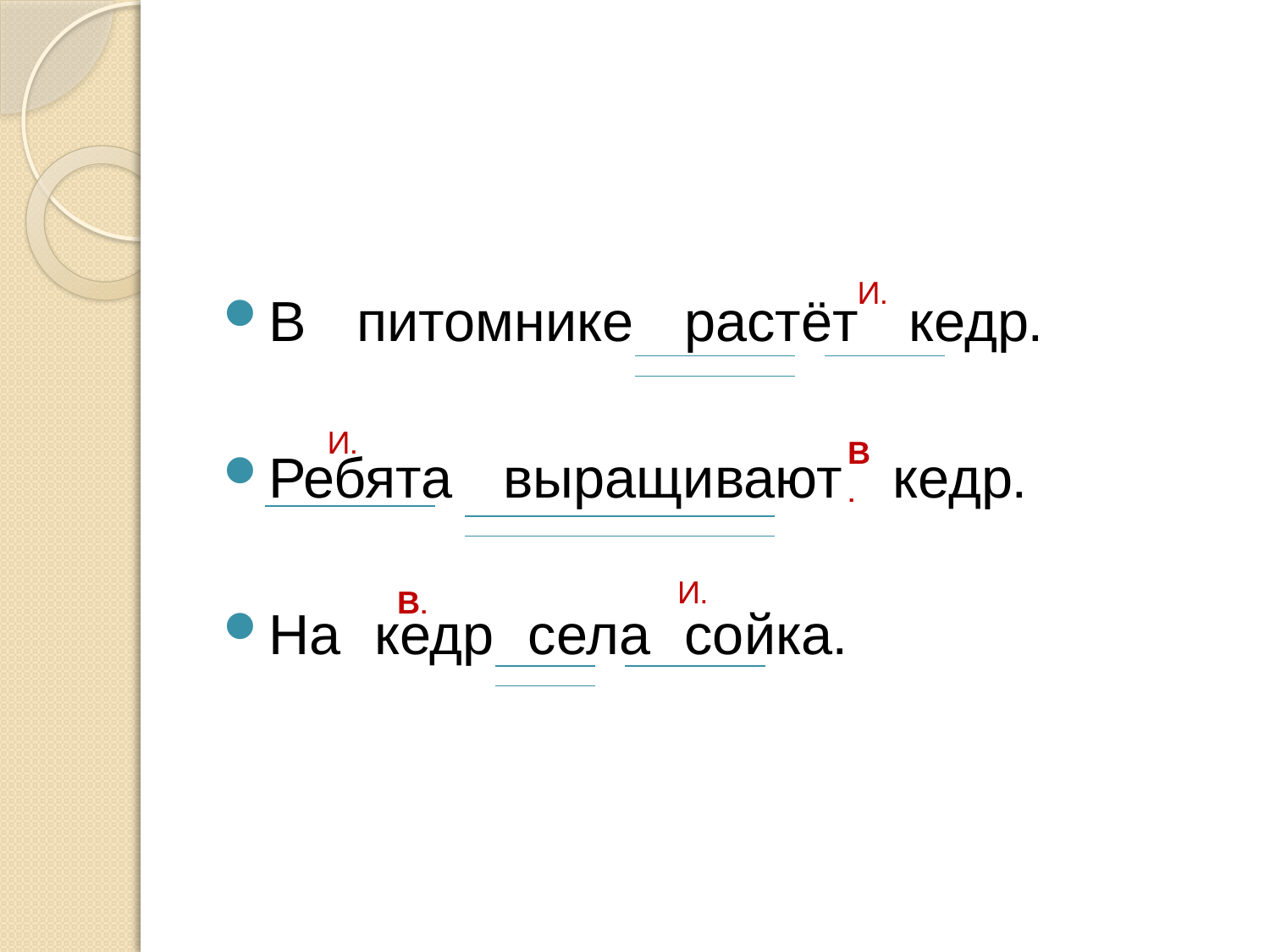

#

В   питомнике   растёт   кедр.

Ребята   выращивают   кедр.

На  кедр  села  сойка.

И.
И.
В.
И.
В.